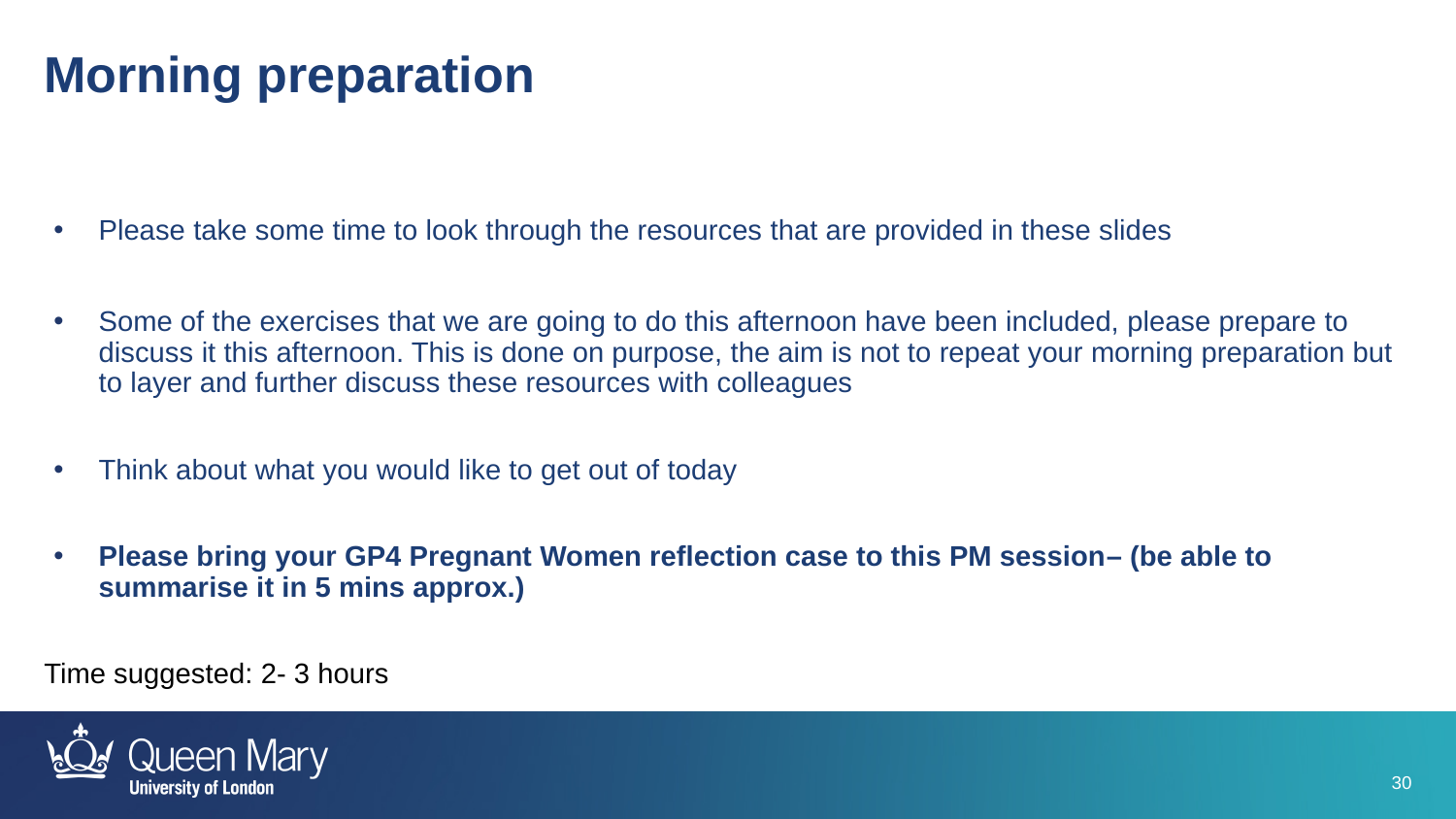

Morning preparation
Please take some time to look through the resources that are provided in these slides

Some of the exercises that we are going to do this afternoon have been included, please prepare to discuss it this afternoon. This is done on purpose, the aim is not to repeat your morning preparation but to layer and further discuss these resources with colleagues

Think about what you would like to get out of today

Please bring your GP4 Pregnant Women reflection case to this PM session– (be able to summarise it in 5 mins approx.)

Time suggested: 2- 3 hours